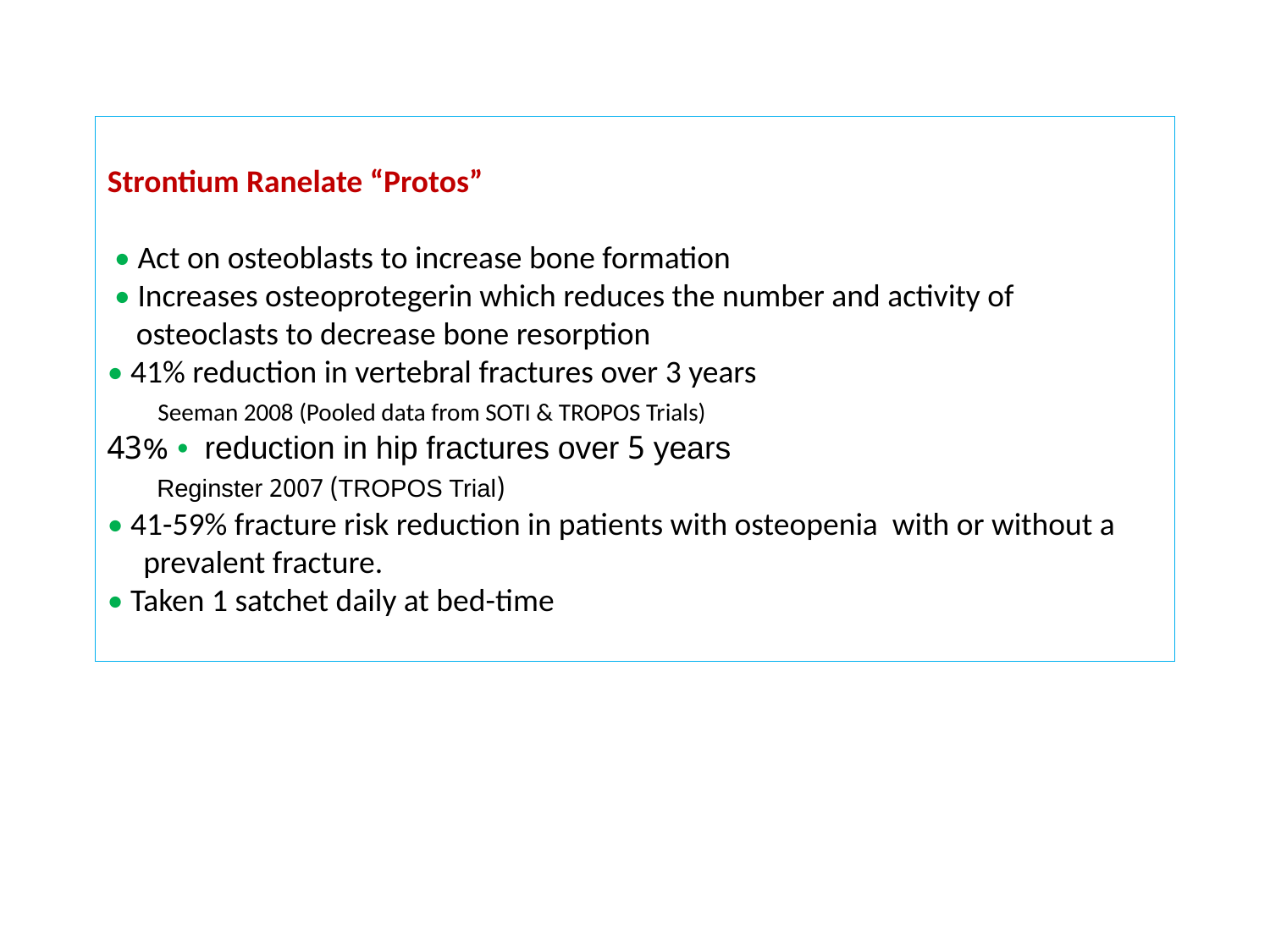

Strontium Ranelate “Protos”

 • Act on osteoblasts to increase bone formation
 • Increases osteoprotegerin which reduces the number and activity of
    osteoclasts to decrease bone resorption
• 41% reduction in vertebral fractures over 3 years
       Seeman 2008 (Pooled data from SOTI & TROPOS Trials)‏
 • 43% reduction in hip fractures over 5 years
      Reginster 2007 (TROPOS Trial)‏
• 41-59% fracture risk reduction in patients with osteopenia  with or without a
     prevalent fracture.
• Taken 1 satchet daily at bed-time